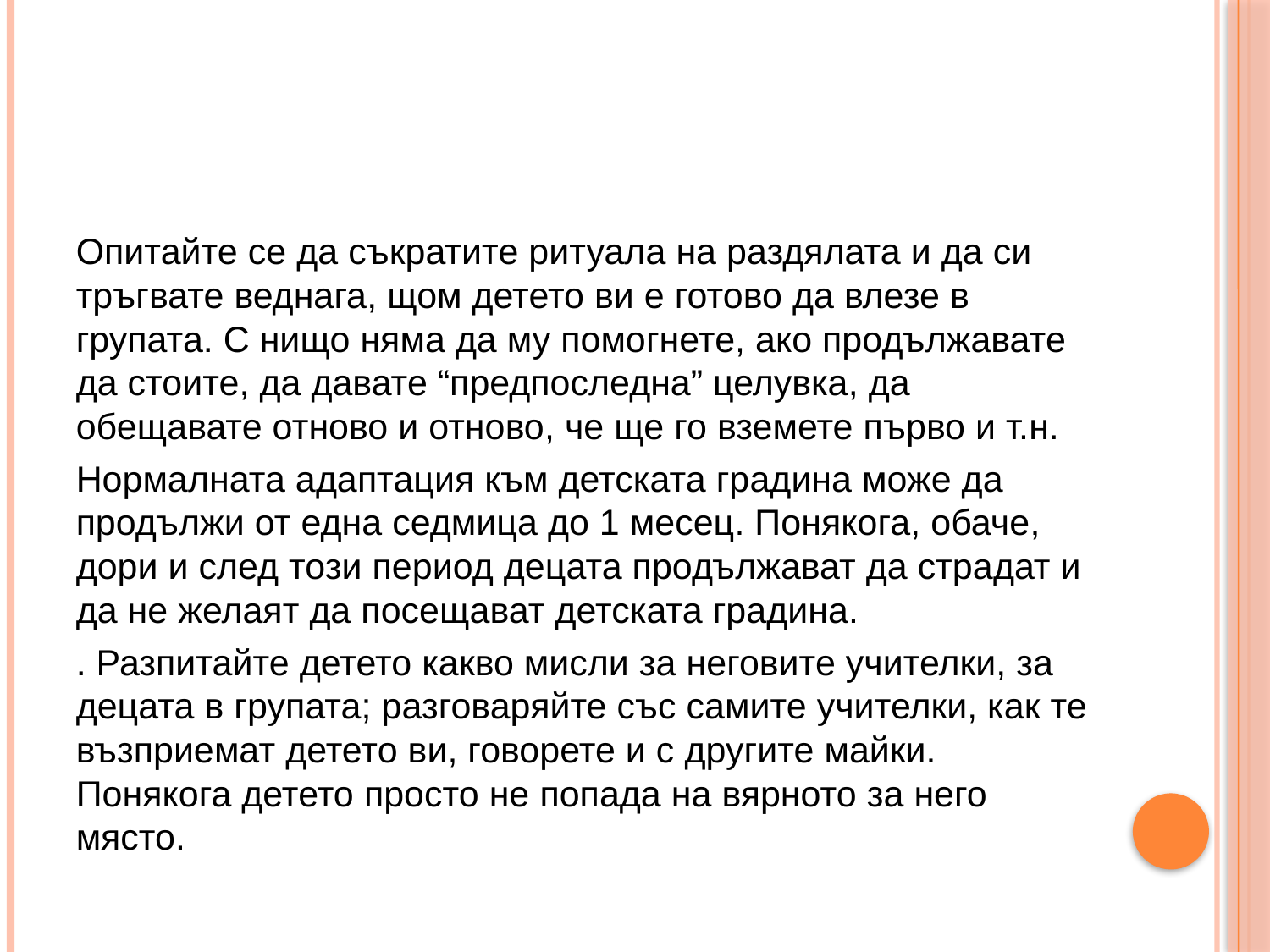

#
Опитайте се да съкратите ритуала на раздялата и да си тръгвате веднага, щом детето ви е готово да влезе в групата. С нищо няма да му помогнете, ако продължавате да стоите, да давате “предпоследна” целувка, да обещавате отново и отново, че ще го вземете първо и т.н.
Нормалната адаптация към детската градина може да продължи от една седмица до 1 месец. Понякога, обаче, дори и след този период децата продължават да страдат и да не желаят да посещават детската градина.
. Разпитайте детето какво мисли за неговите учителки, за децата в групата; разговаряйте със самите учителки, как те възприемат детето ви, говорете и с другите майки. Понякога детето просто не попада на вярното за него място.